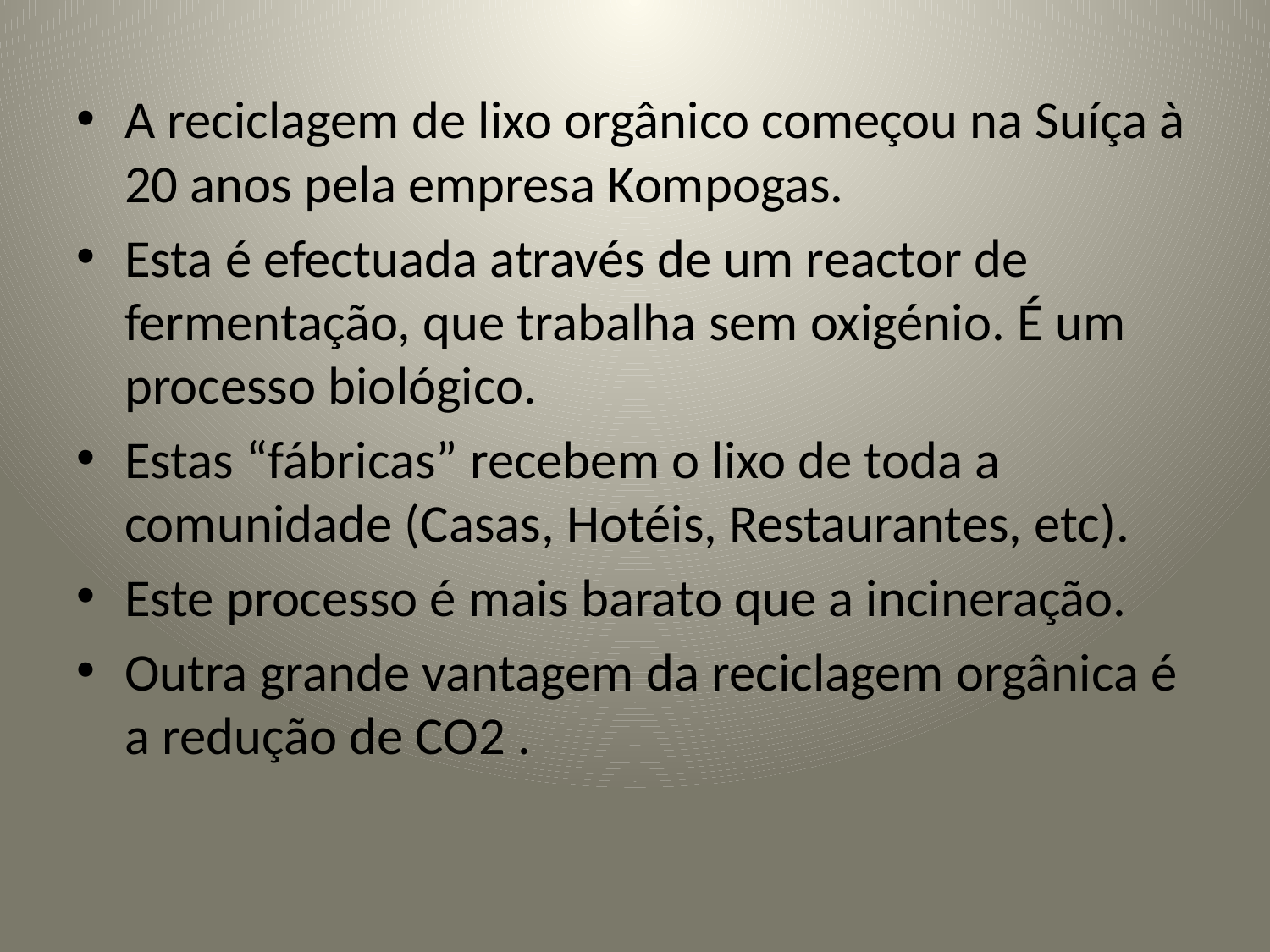

A reciclagem de lixo orgânico começou na Suíça à 20 anos pela empresa Kompogas.
Esta é efectuada através de um reactor de fermentação, que trabalha sem oxigénio. É um processo biológico.
Estas “fábricas” recebem o lixo de toda a comunidade (Casas, Hotéis, Restaurantes, etc).
Este processo é mais barato que a incineração.
Outra grande vantagem da reciclagem orgânica é a redução de CO2 .